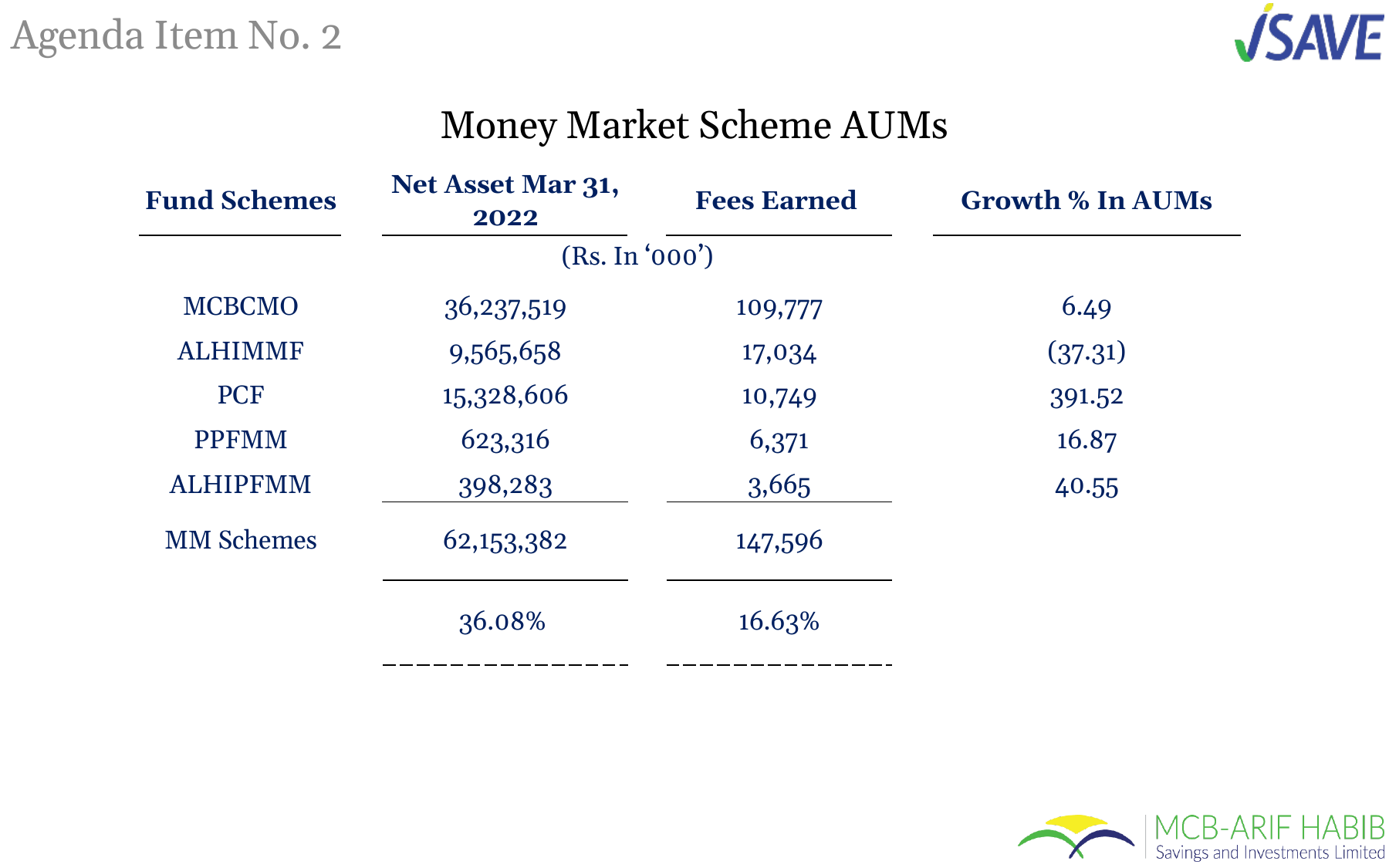

# Agenda Item No. 2
Money Market Scheme AUMs
| Fund Schemes |  | Net Asset Mar 31, 2022 |  | Fees Earned |  | Growth % In AUMs |
| --- | --- | --- | --- | --- | --- | --- |
|  |  | (Rs. In ‘000’) |  |  |  |  |
| MCBCMO |  | 36,237,519 |  | 109,777 |  | 6.49 |
| ALHIMMF |  | 9,565,658 |  | 17,034 |  | (37.31) |
| PCF |  | 15,328,606 |  | 10,749 |  | 391.52 |
| PPFMM |  | 623,316 |  | 6,371 |  | 16.87 |
| ALHIPFMM |  | 398,283 |  | 3,665 |  | 40.55 |
| MM Schemes |  | 62,153,382 |  | 147,596 |  |  |
|  |  | 36.08% |  | 16.63% |  |  |